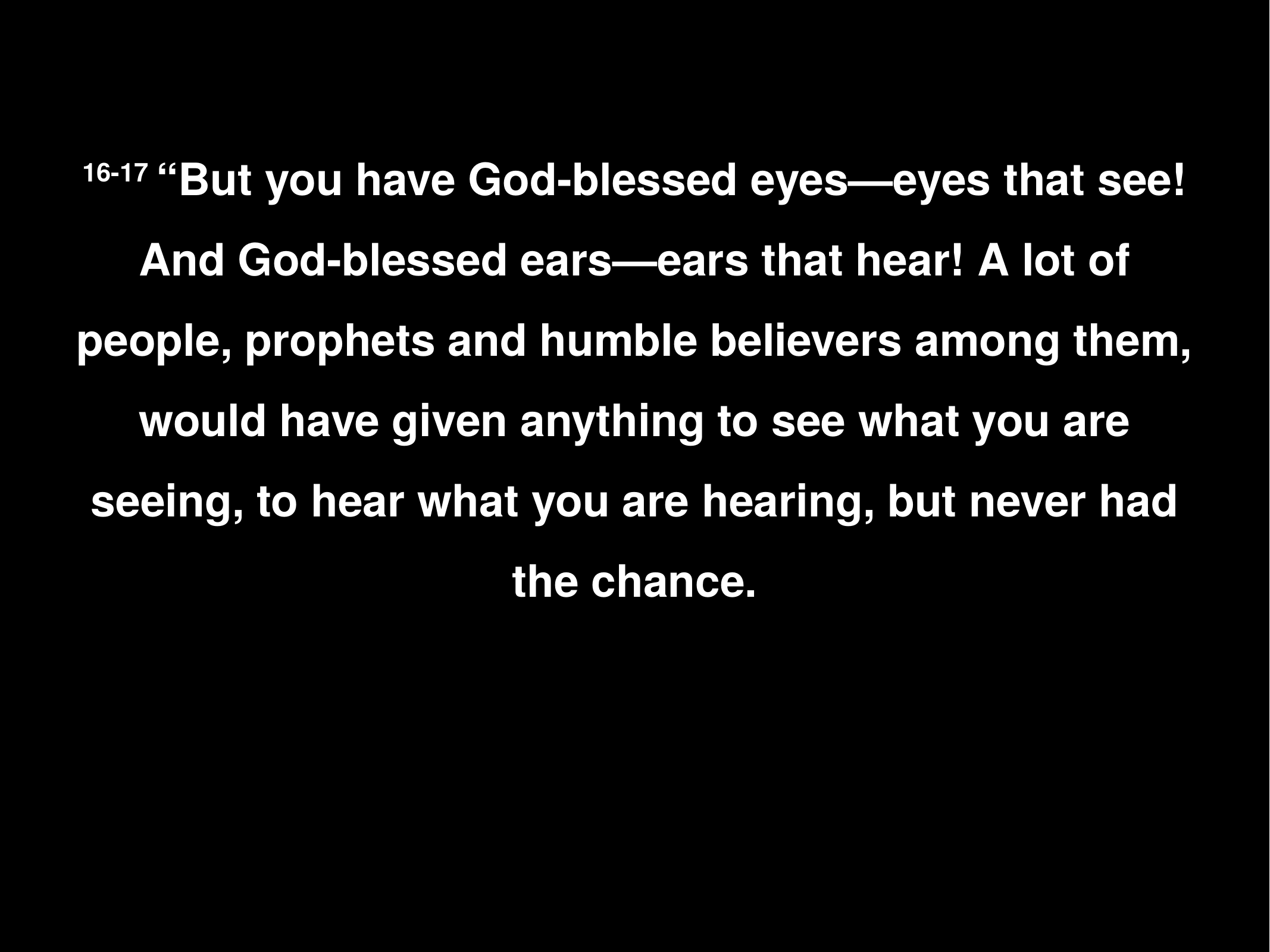

#
16-17 “But you have God-blessed eyes—eyes that see! And God-blessed ears—ears that hear! A lot of people, prophets and humble believers among them, would have given anything to see what you are seeing, to hear what you are hearing, but never had the chance.